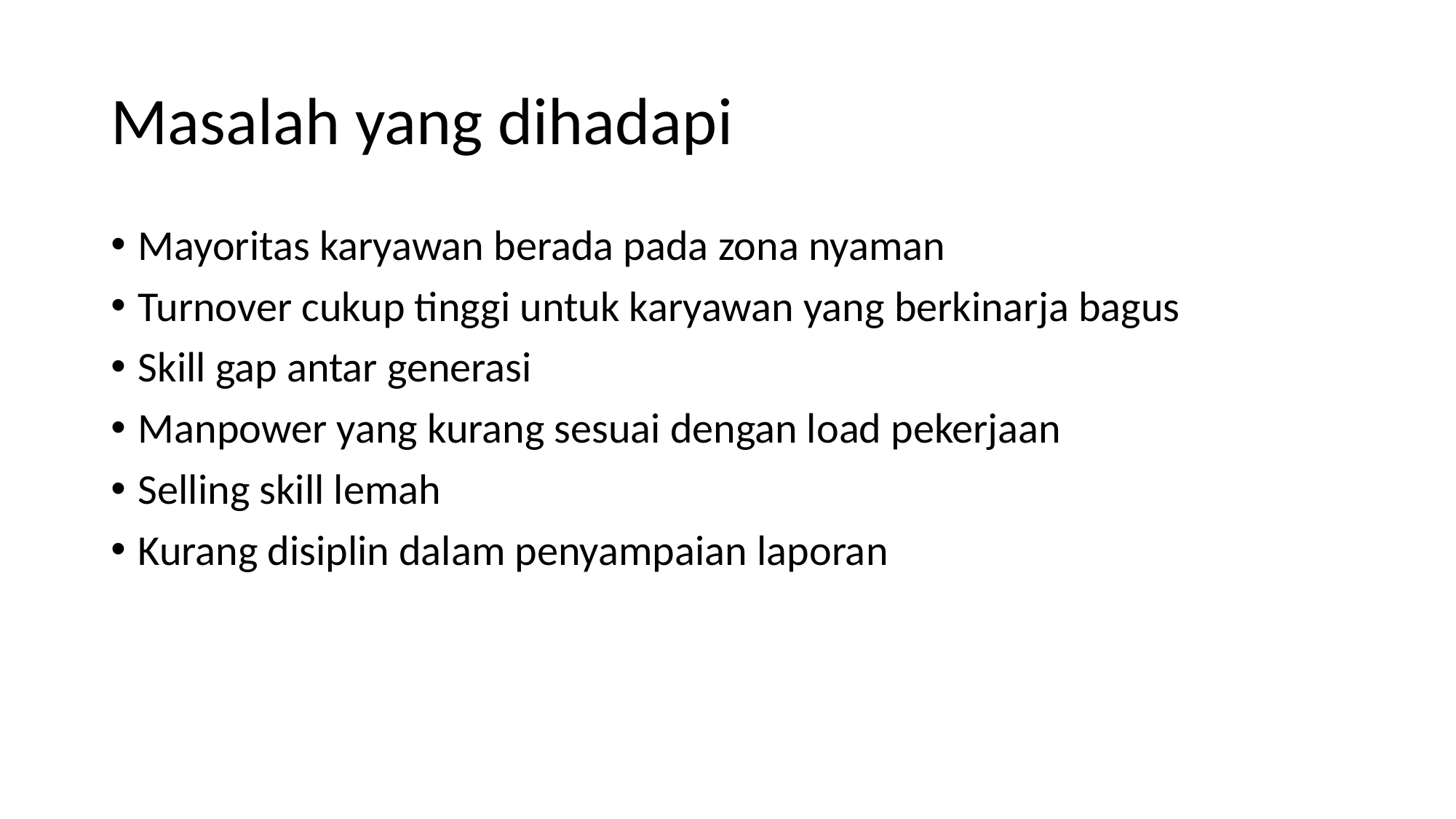

# Masalah yang dihadapi
Mayoritas karyawan berada pada zona nyaman
Turnover cukup tinggi untuk karyawan yang berkinarja bagus
Skill gap antar generasi
Manpower yang kurang sesuai dengan load pekerjaan
Selling skill lemah
Kurang disiplin dalam penyampaian laporan